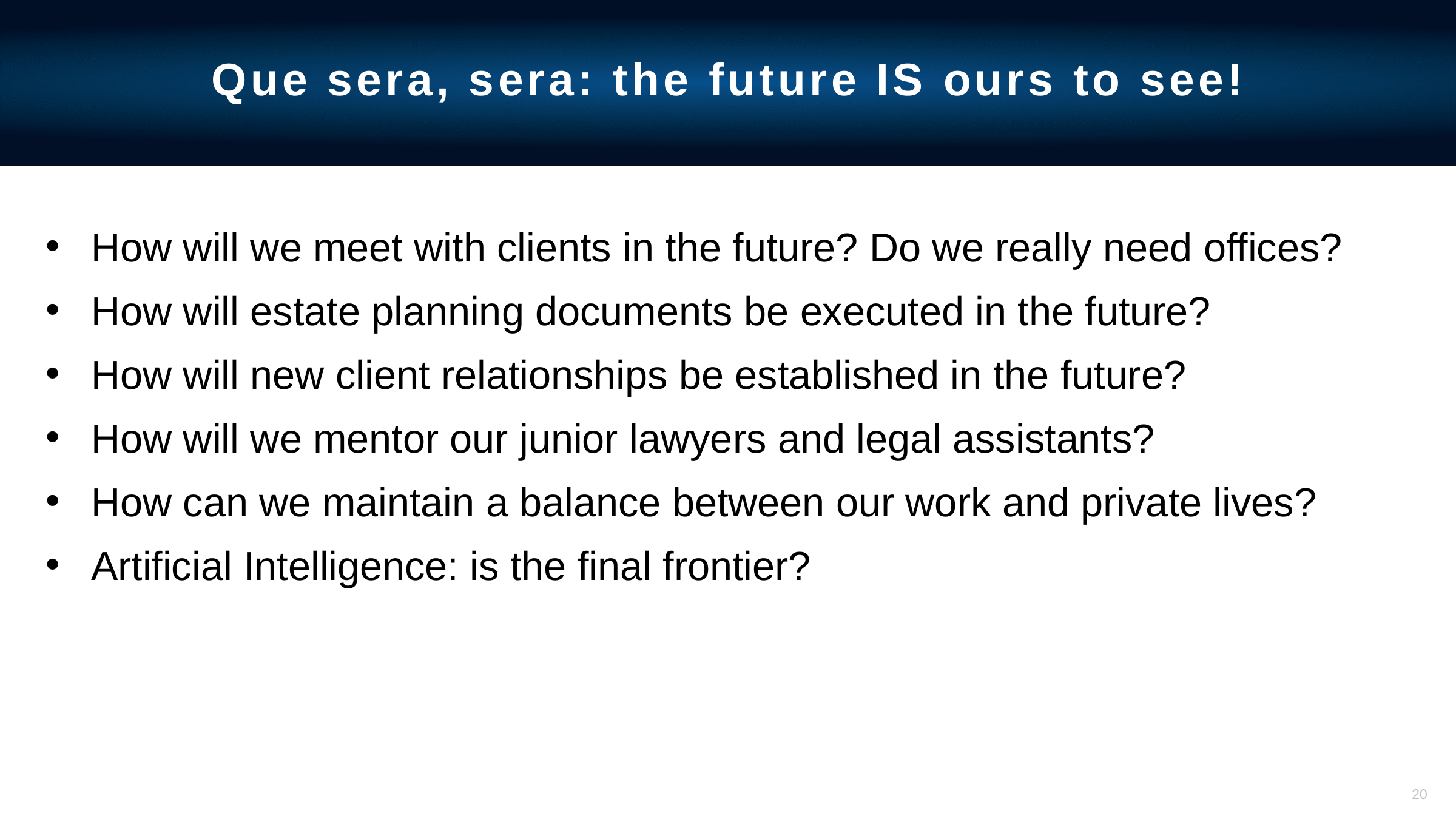

# Que sera, sera: the future IS ours to see!
How will we meet with clients in the future? Do we really need offices?
How will estate planning documents be executed in the future?
How will new client relationships be established in the future?
How will we mentor our junior lawyers and legal assistants?
How can we maintain a balance between our work and private lives?
Artificial Intelligence: is the final frontier?
20